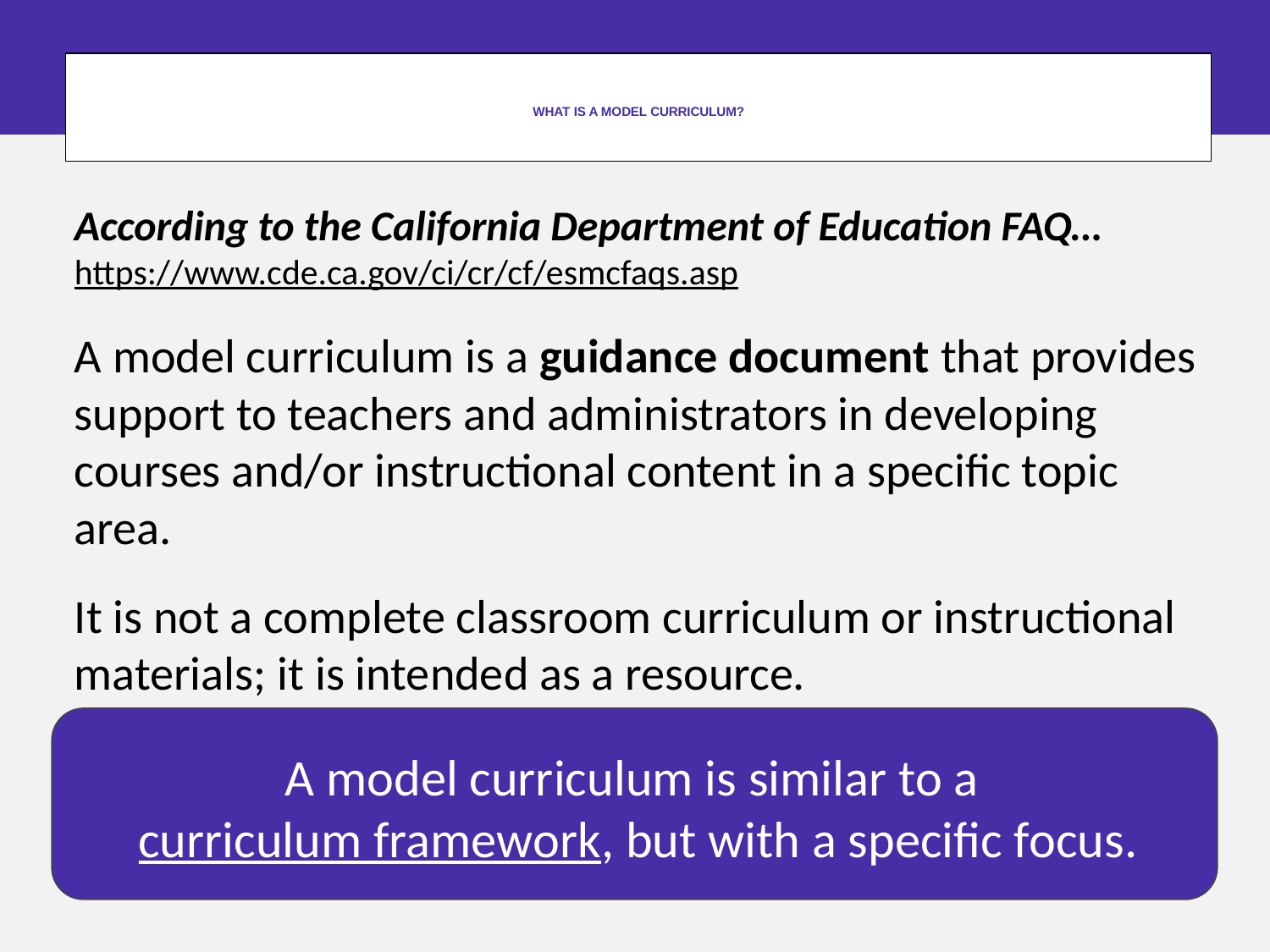

# WHAT IS A MODEL CURRICULUM?
According to the California Department of Education FAQ…
https://www.cde.ca.gov/ci/cr/cf/esmcfaqs.asp

A model curriculum is a guidance document that provides support to teachers and administrators in developing courses and/or instructional content in a specific topic area.

It is not a complete classroom curriculum or instructional materials; it is intended as a resource.

A model curriculum is similar to a curriculum framework, but with a specific focus.